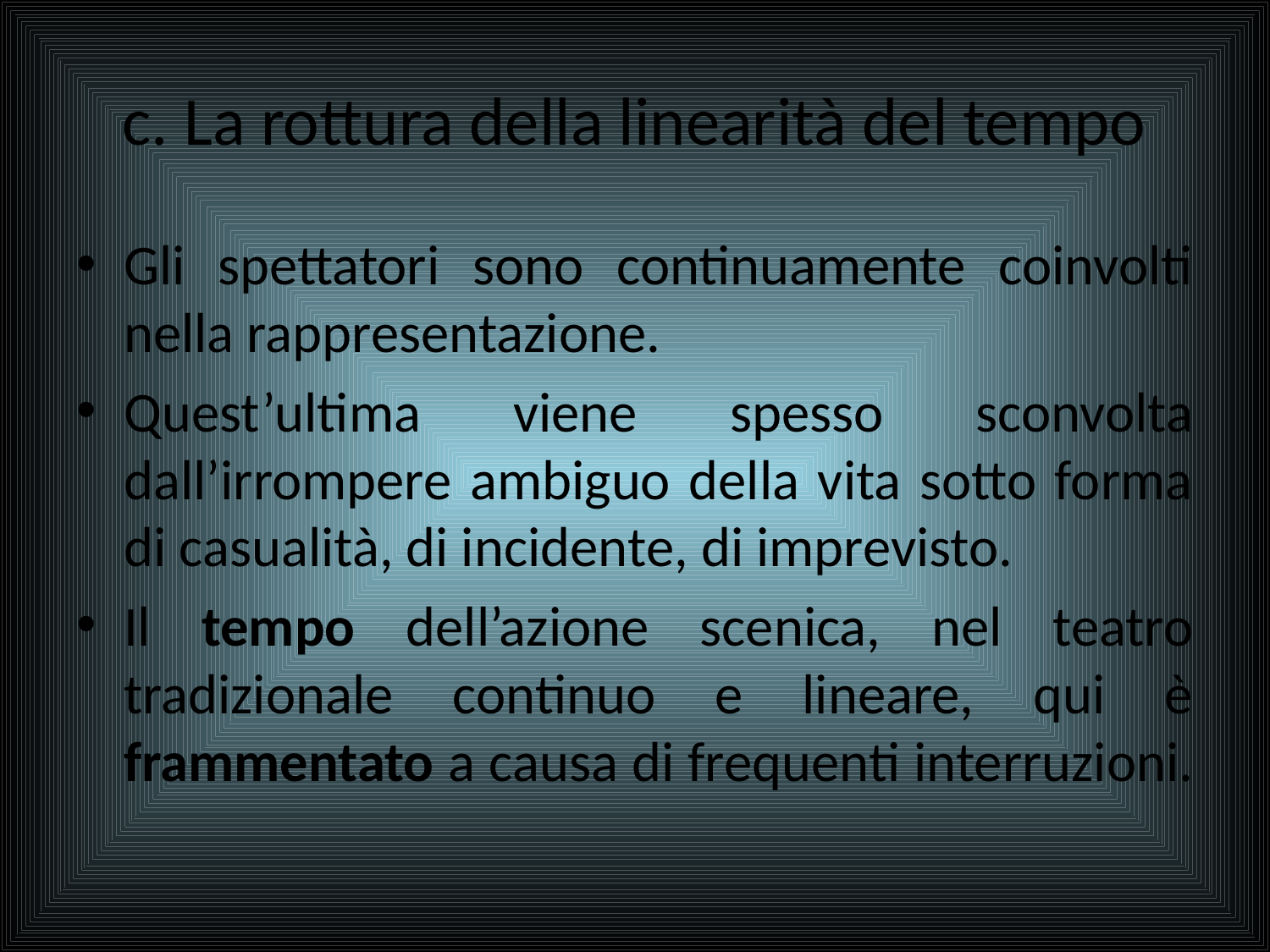

# c. La rottura della linearità del tempo
Gli spettatori sono continuamente coinvolti nella rappresentazione.
Quest’ultima viene spesso sconvolta dall’irrompere ambiguo della vita sotto forma di casualità, di incidente, di imprevisto.
Il tempo dell’azione scenica, nel teatro tradizionale continuo e lineare, qui è frammentato a causa di frequenti interruzioni.